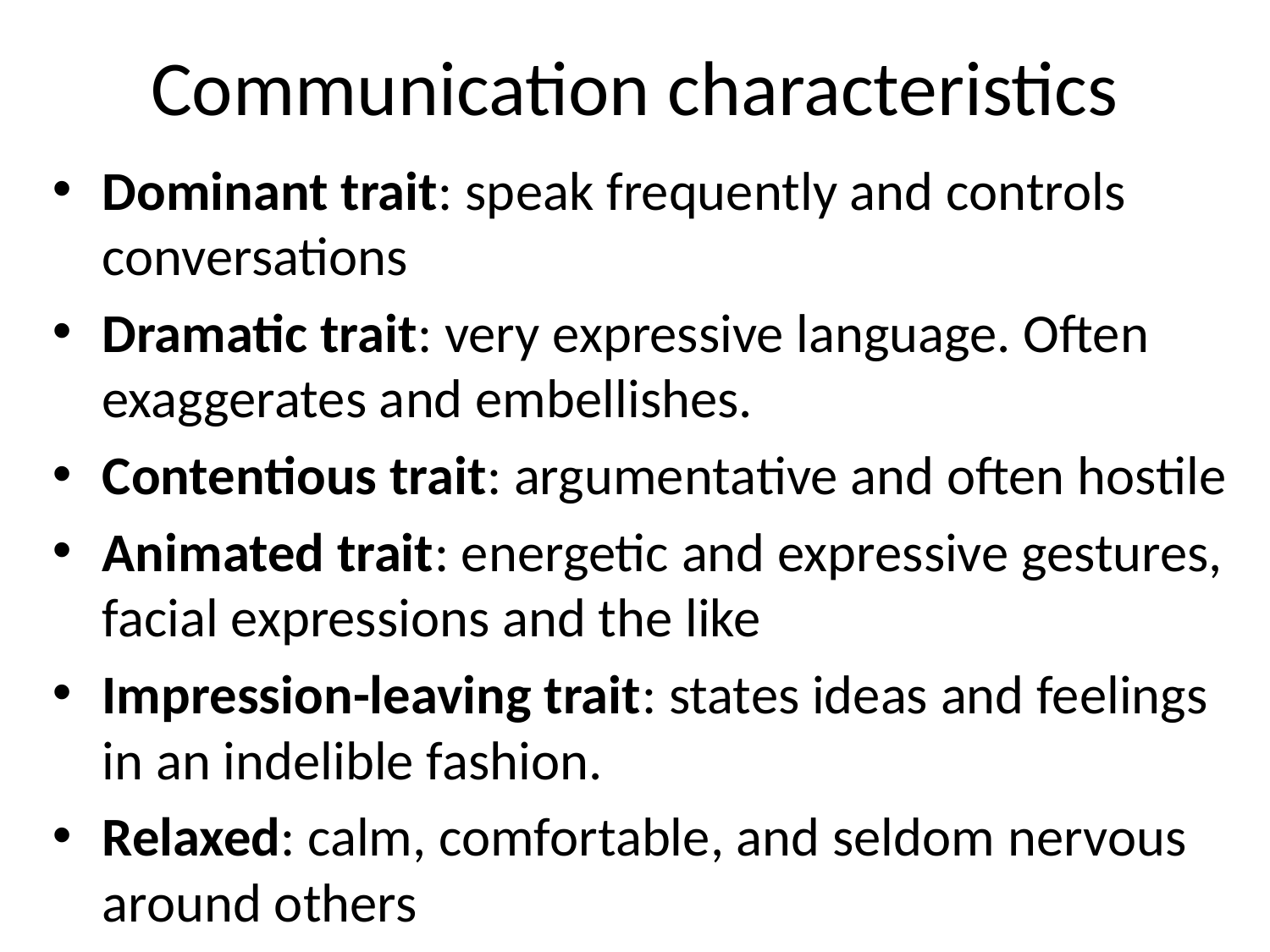

# Communication characteristics
Dominant trait: speak frequently and controls conversations
Dramatic trait: very expressive language. Often exaggerates and embellishes.
Contentious trait: argumentative and often hostile
Animated trait: energetic and expressive gestures, facial expressions and the like
Impression-leaving trait: states ideas and feelings in an indelible fashion.
Relaxed: calm, comfortable, and seldom nervous around others